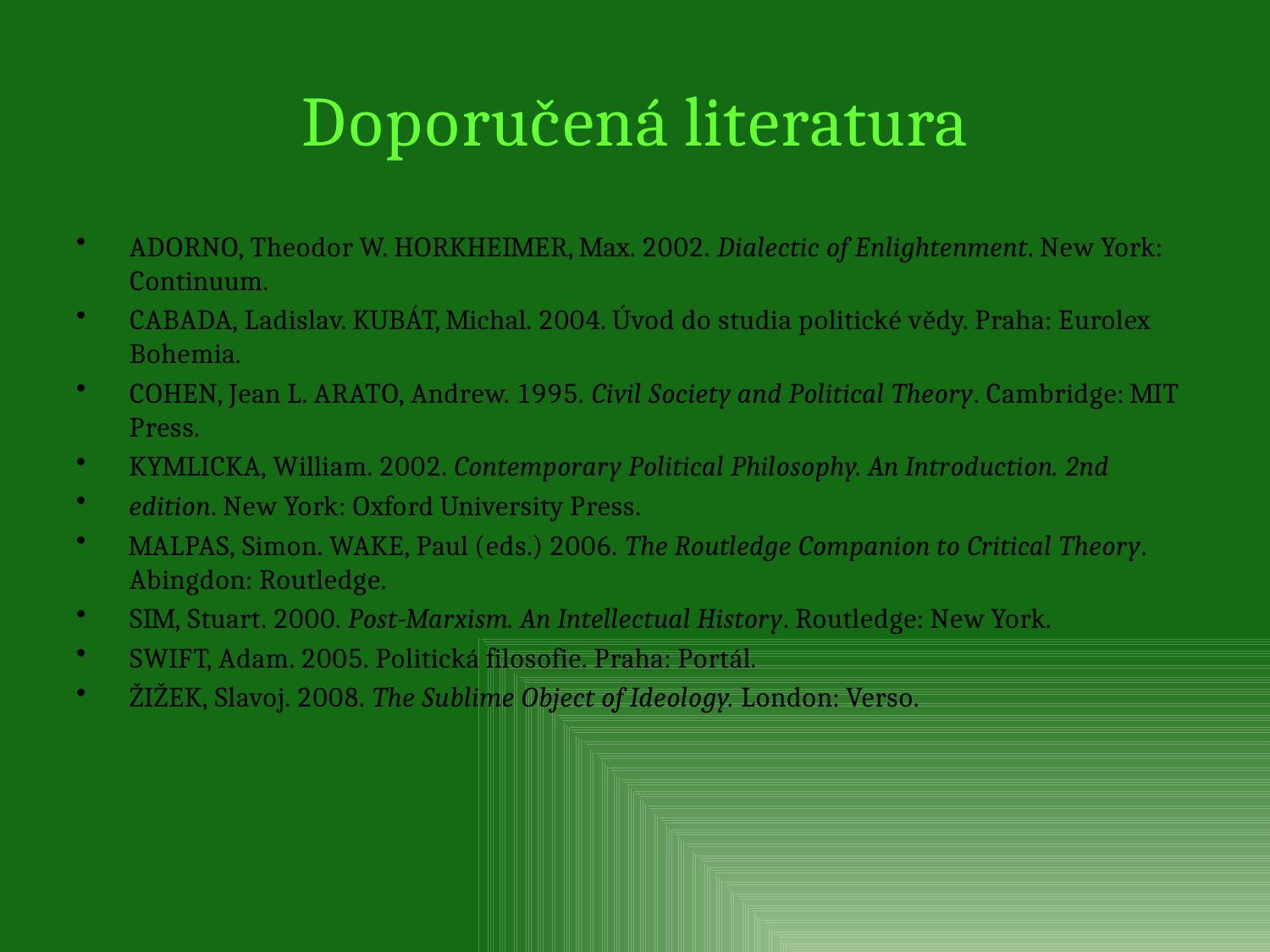

# Doporučená literatura
ADORNO, Theodor W. HORKHEIMER, Max. 2002. Dialectic of Enlightenment. New York: Continuum.
CABADA, Ladislav. KUBÁT, Michal. 2004. Úvod do studia politické vědy. Praha: Eurolex Bohemia.
COHEN, Jean L. ARATO, Andrew. 1995. Civil Society and Political Theory. Cambridge: MIT Press.
KYMLICKA, William. 2002. Contemporary Political Philosophy. An Introduction. 2nd
edition. New York: Oxford University Press.
MALPAS, Simon. WAKE, Paul (eds.) 2006. The Routledge Companion to Critical Theory. Abingdon: Routledge.
SIM, Stuart. 2000. Post-Marxism. An Intellectual History. Routledge: New York.
SWIFT, Adam. 2005. Politická filosofie. Praha: Portál.
ŽIŽEK, Slavoj. 2008. The Sublime Object of Ideology. London: Verso.